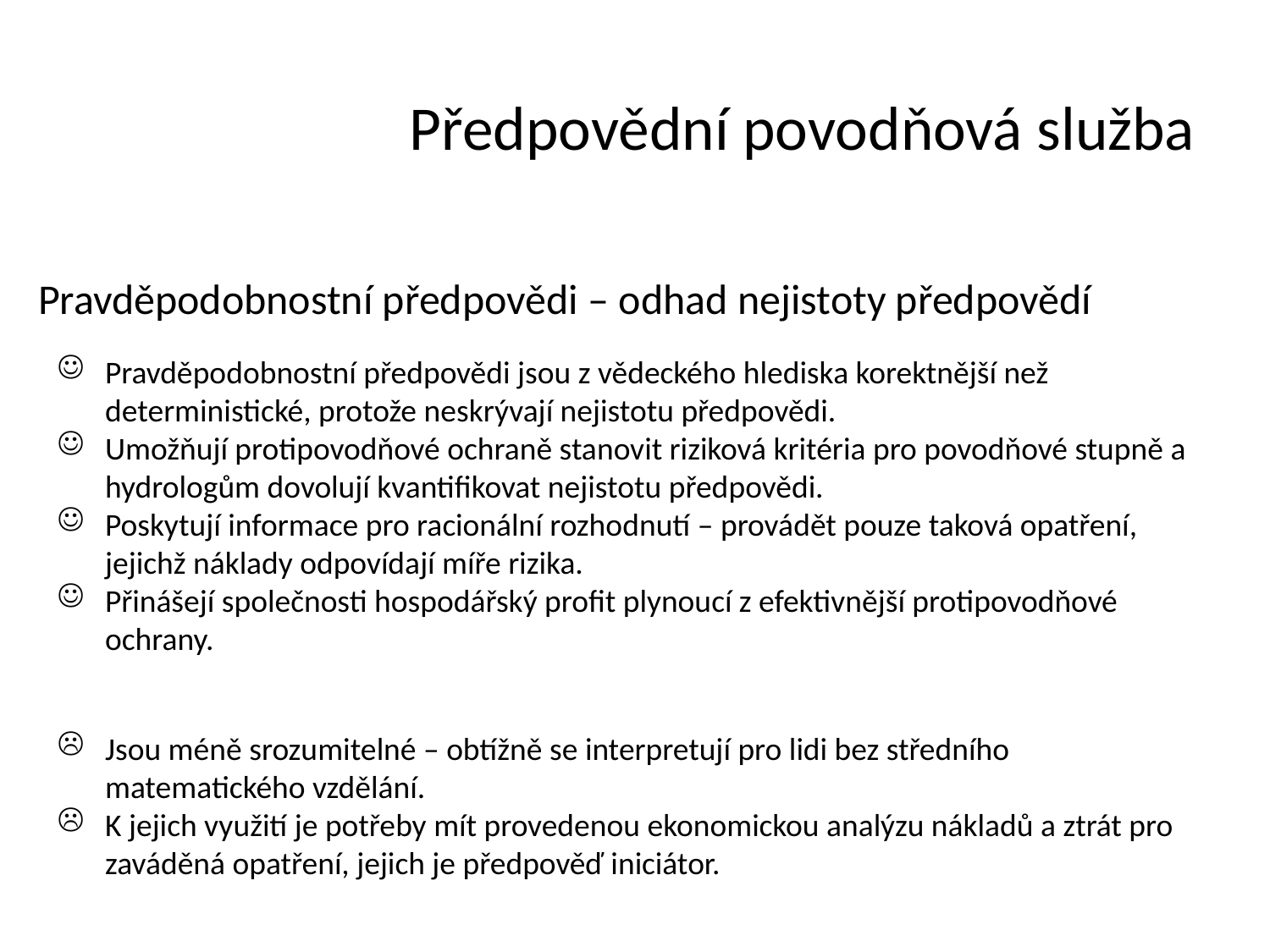

# Předpovědní povodňová služba
Pravděpodobnostní předpovědi – odhad nejistoty předpovědí
Pravděpodobnostní předpovědi jsou z vědeckého hlediska korektnější než deterministické, protože neskrývají nejistotu předpovědi.
Umožňují protipovodňové ochraně stanovit riziková kritéria pro povodňové stupně a hydrologům dovolují kvantifikovat nejistotu předpovědi.
Poskytují informace pro racionální rozhodnutí – provádět pouze taková opatření, jejichž náklady odpovídají míře rizika.
Přinášejí společnosti hospodářský profit plynoucí z efektivnější protipovodňové ochrany.
Jsou méně srozumitelné – obtížně se interpretují pro lidi bez středního matematického vzdělání.
K jejich využití je potřeby mít provedenou ekonomickou analýzu nákladů a ztrát pro zaváděná opatření, jejich je předpověď iniciátor.